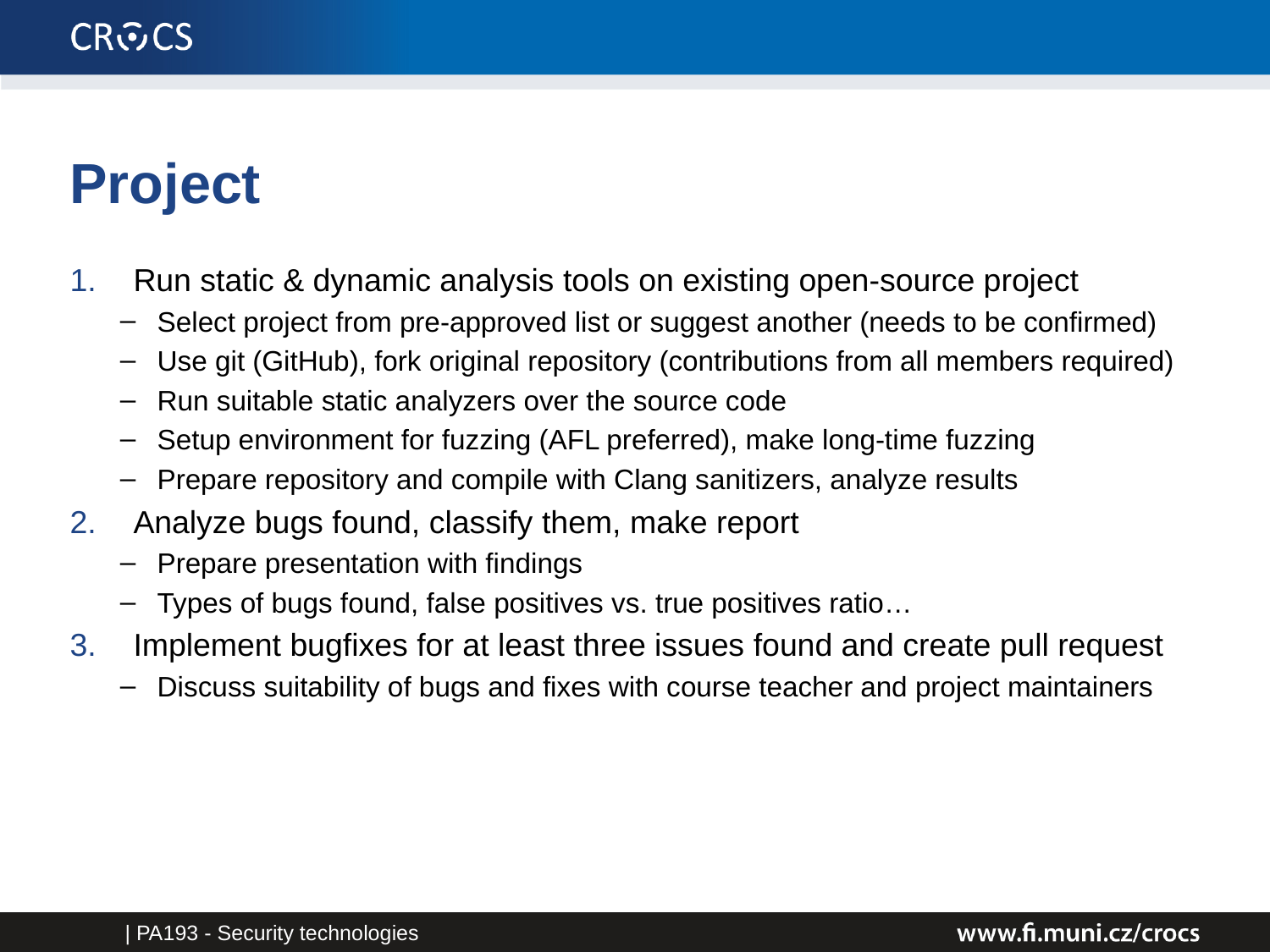

# Project
Run static & dynamic analysis tools on existing open-source project
Select project from pre-approved list or suggest another (needs to be confirmed)
Use git (GitHub), fork original repository (contributions from all members required)
Run suitable static analyzers over the source code
Setup environment for fuzzing (AFL preferred), make long-time fuzzing
Prepare repository and compile with Clang sanitizers, analyze results
Analyze bugs found, classify them, make report
Prepare presentation with findings
Types of bugs found, false positives vs. true positives ratio…
Implement bugfixes for at least three issues found and create pull request
Discuss suitability of bugs and fixes with course teacher and project maintainers

| PA193 - Security technologies